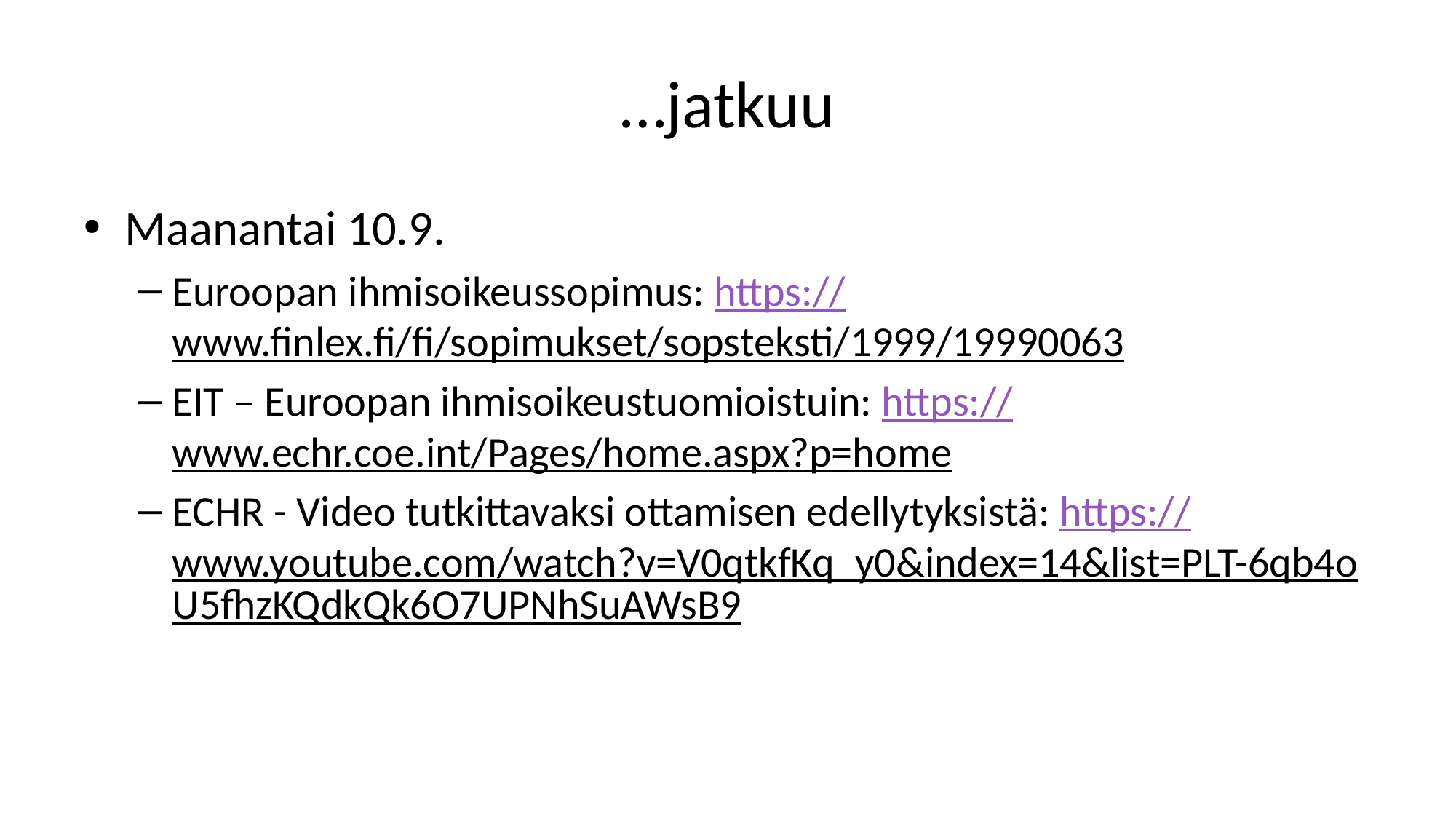

# …jatkuu
Maanantai 10.9.
Euroopan ihmisoikeussopimus: https://www.finlex.fi/fi/sopimukset/sopsteksti/1999/19990063
EIT – Euroopan ihmisoikeustuomioistuin: https://www.echr.coe.int/Pages/home.aspx?p=home
ECHR - Video tutkittavaksi ottamisen edellytyksistä: https://www.youtube.com/watch?v=V0qtkfKq_y0&index=14&list=PLT-6qb4oU5fhzKQdkQk6O7UPNhSuAWsB9